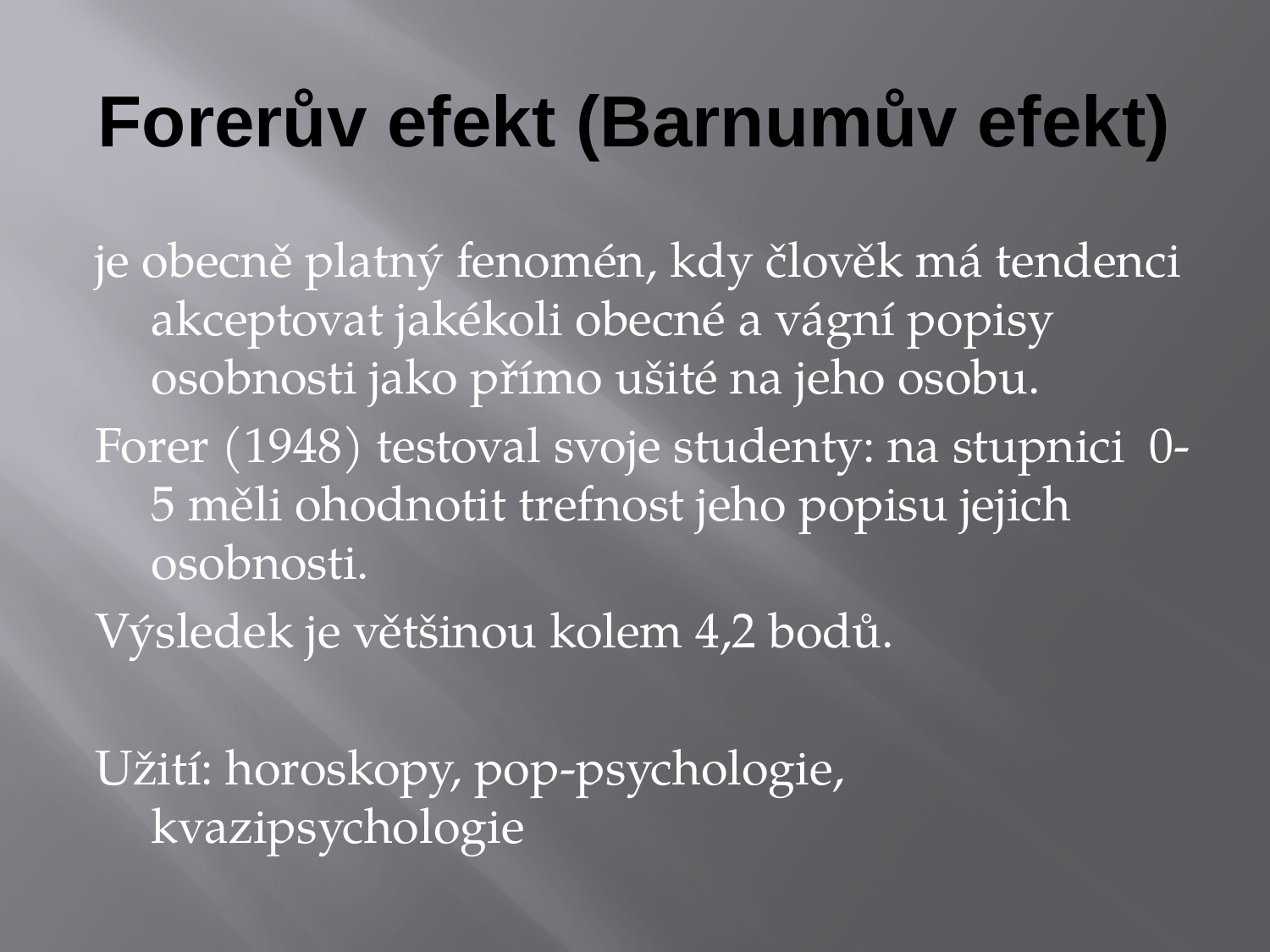

# Forerův efekt (Barnumův efekt)
je obecně platný fenomén, kdy člověk má tendenci akceptovat jakékoli obecné a vágní popisy osobnosti jako přímo ušité na jeho osobu.
Forer (1948) testoval svoje studenty: na stupnici  0-5 měli ohodnotit trefnost jeho popisu jejich osobnosti.
Výsledek je většinou kolem 4,2 bodů.

Užití: horoskopy, pop-psychologie, kvazipsychologie